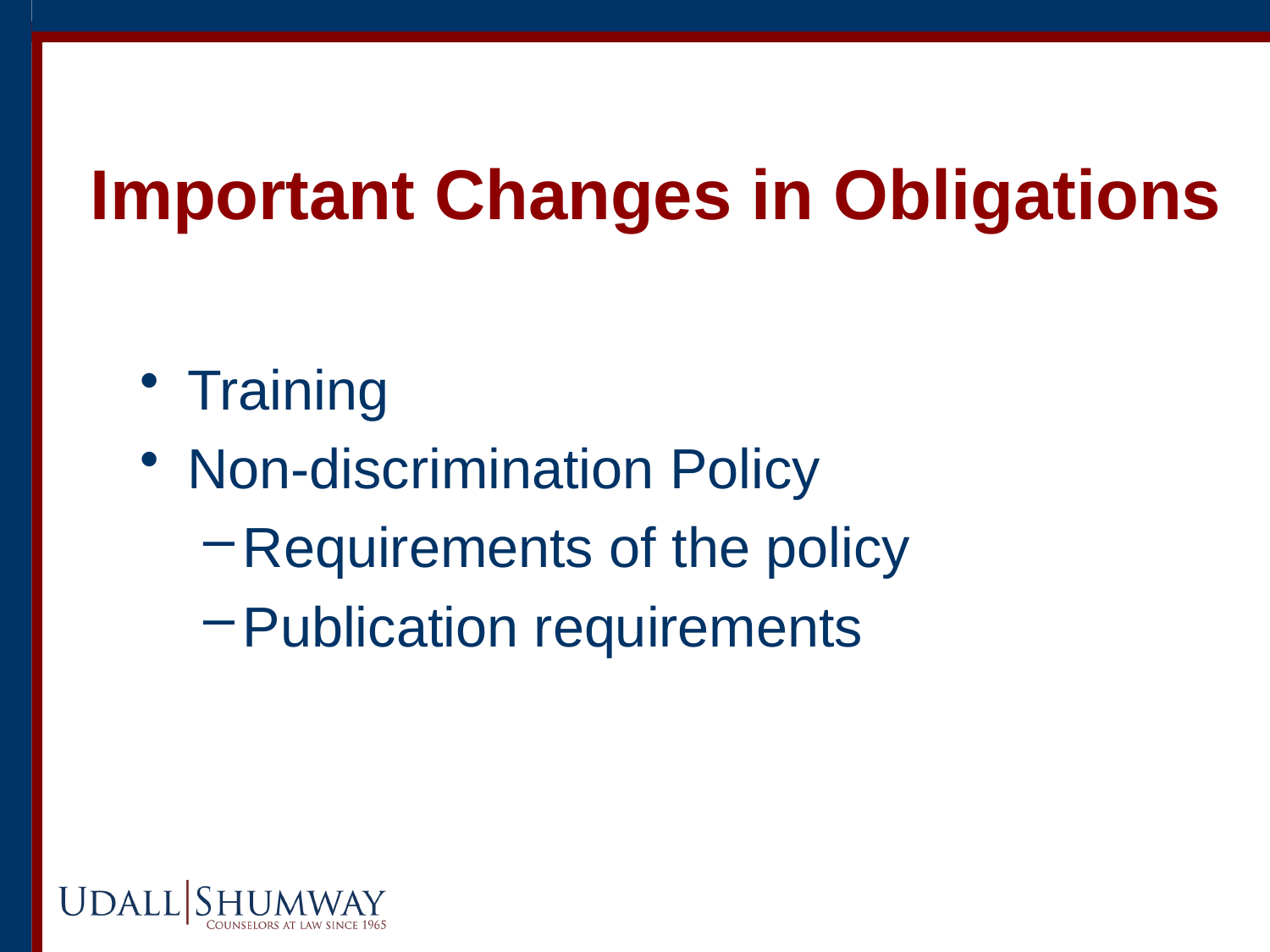

Important Changes in Obligations
Training
Non-discrimination Policy
Requirements of the policy
Publication requirements